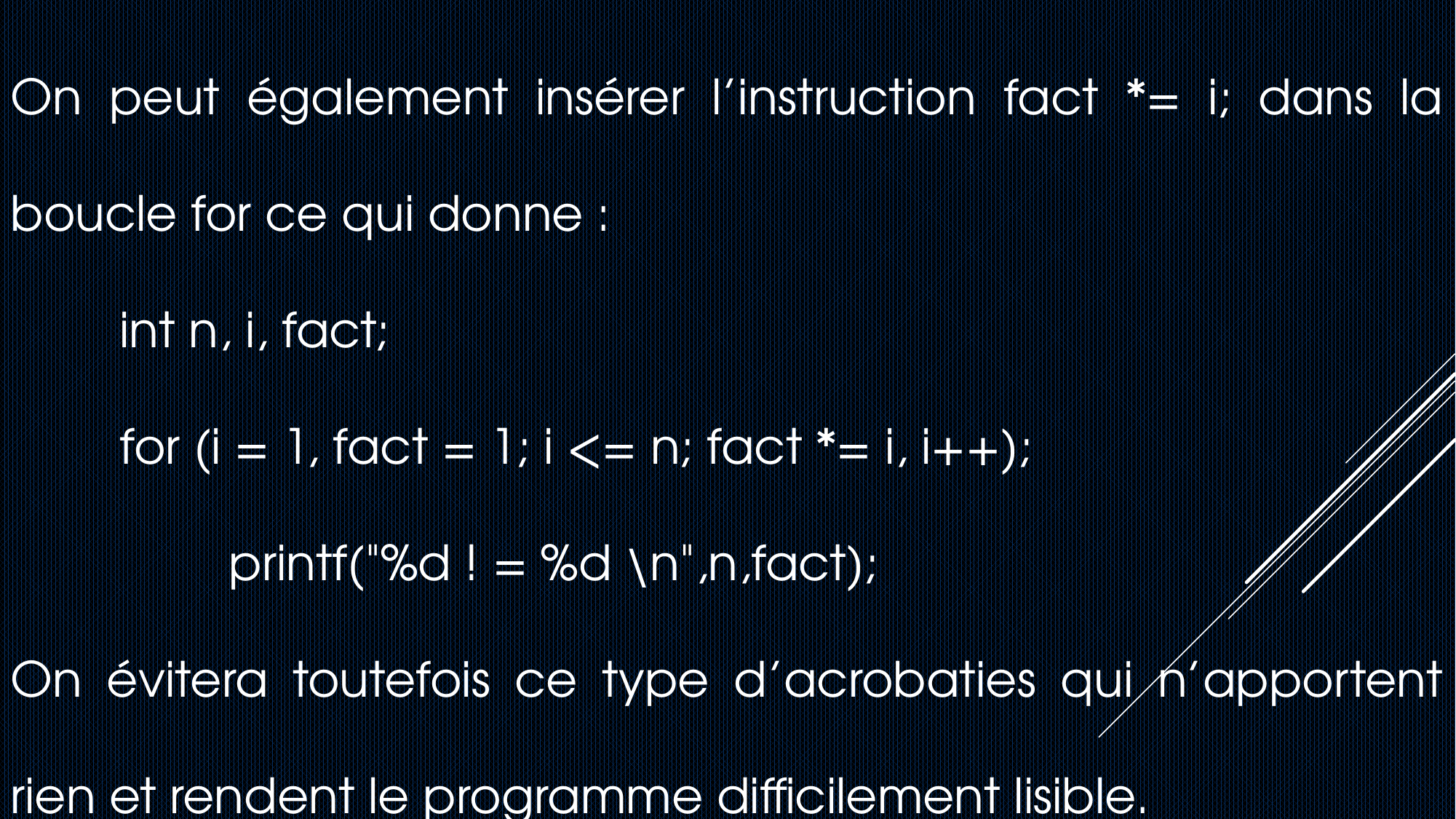

On peut également insérer l’instruction fact *= i; dans la boucle for ce qui donne :
	int n, i, fact;
	for (i = 1, fact = 1; i <= n; fact *= i, i++);
		printf("%d ! = %d \n",n,fact);
On évitera toutefois ce type d’acrobaties qui n’apportent rien et rendent le programme difficilement lisible.